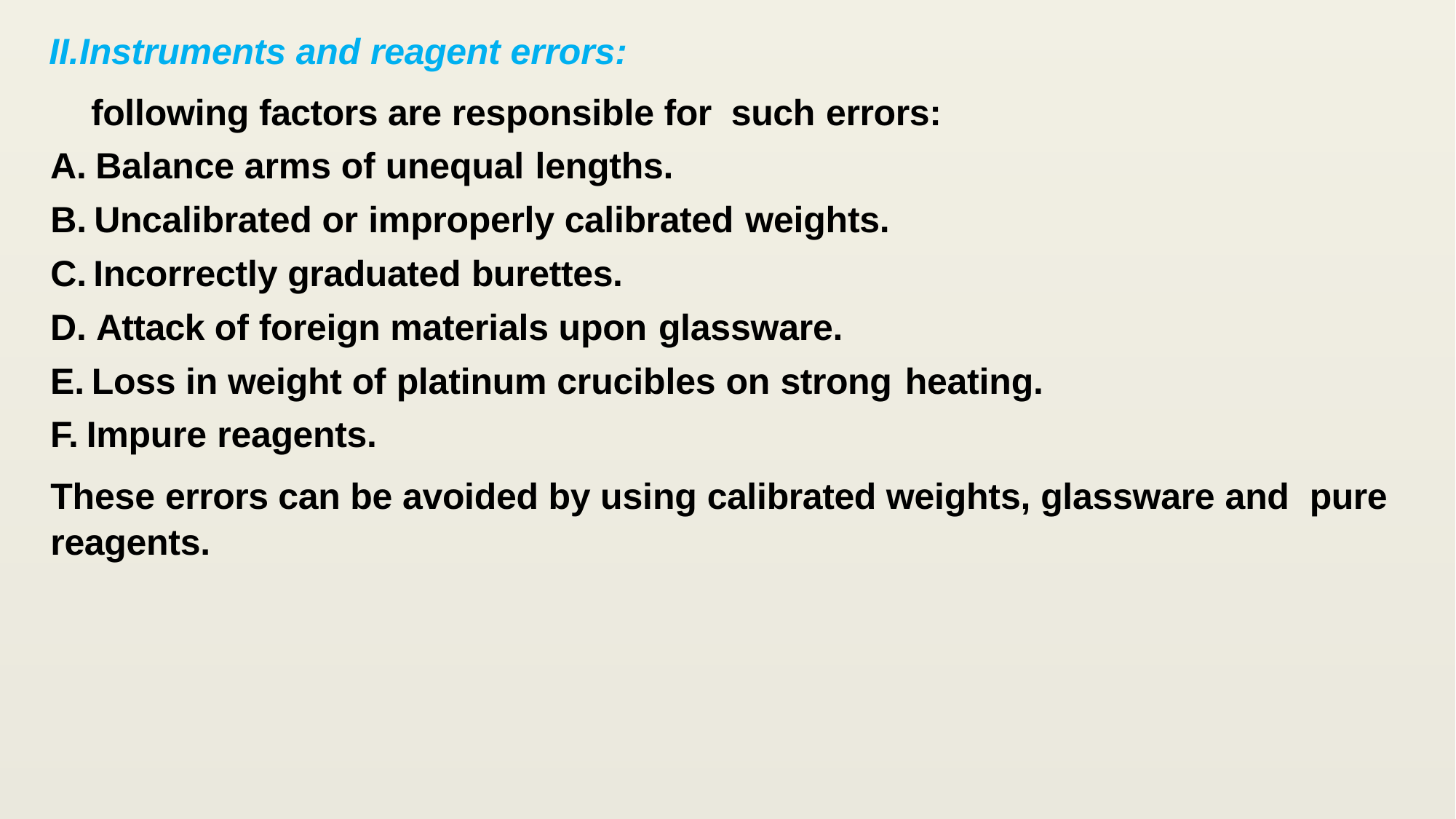

Instruments and reagent errors:
    following factors are responsible for  such errors:
Balance arms of unequal lengths.
Uncalibrated or improperly calibrated weights.
Incorrectly graduated burettes.
Attack of foreign materials upon glassware.
Loss in weight of platinum crucibles on strong heating.
Impure reagents.
These errors can be avoided by using calibrated weights, glassware and  pure reagents.